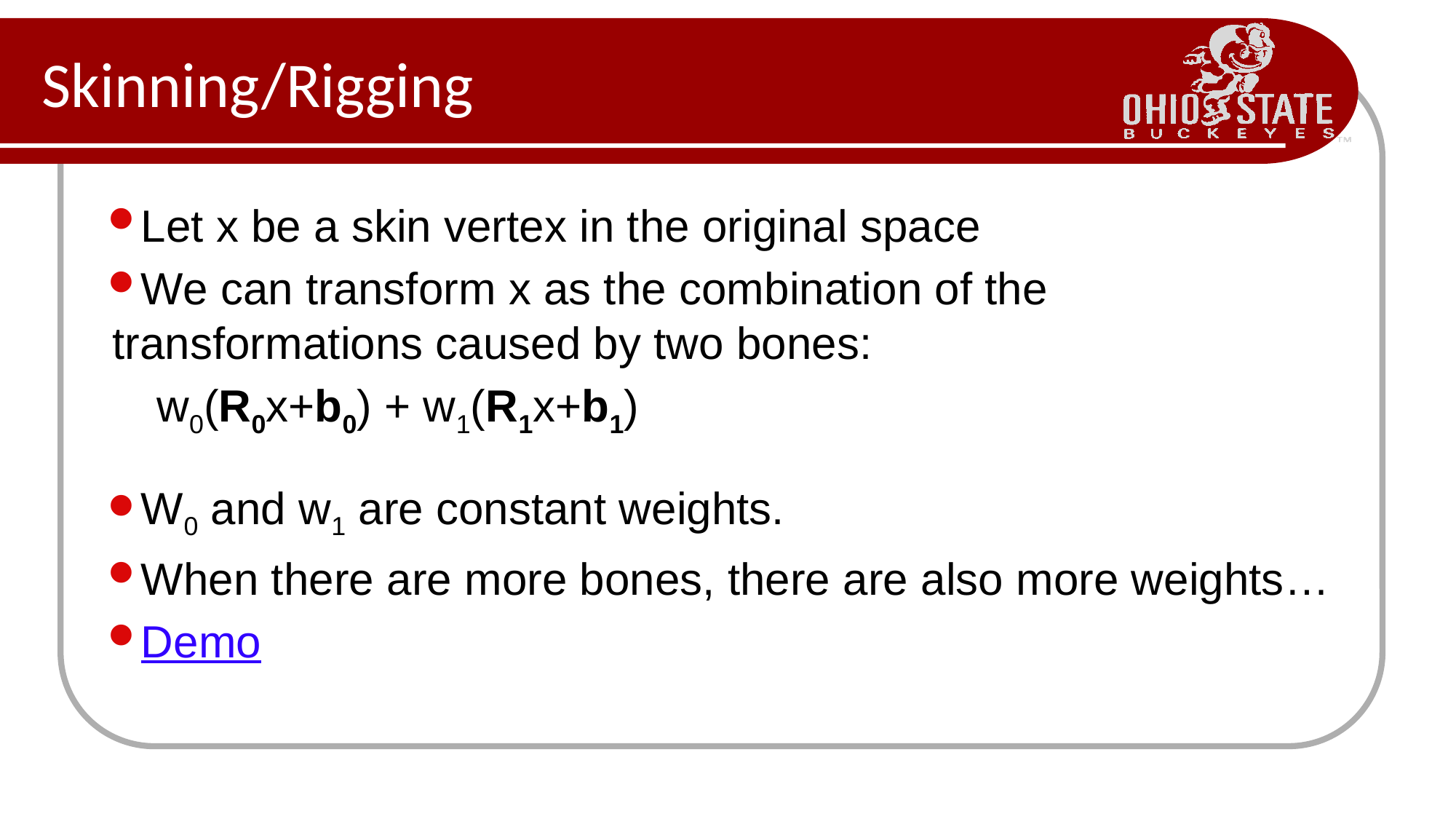

# Skinning/Rigging
Let x be a skin vertex in the original space
We can transform x as the combination of the transformations caused by two bones:
			w0(R0x+b0) + w1(R1x+b1)

W0 and w1 are constant weights.
When there are more bones, there are also more weights…
Demo